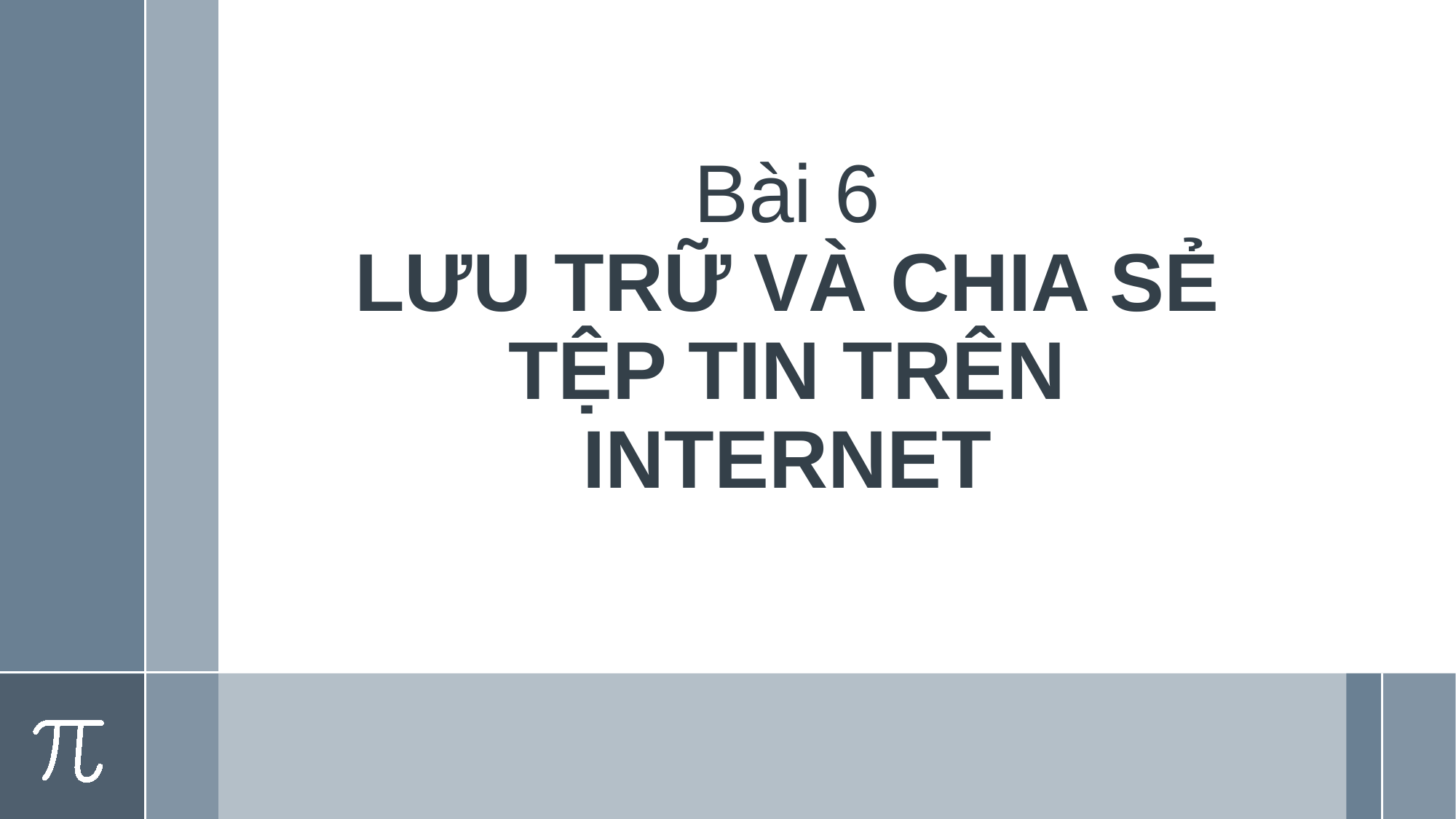

# Bài 6 LƯU TRỮ VÀ CHIA SẺ TỆP TIN TRÊN INTERNET